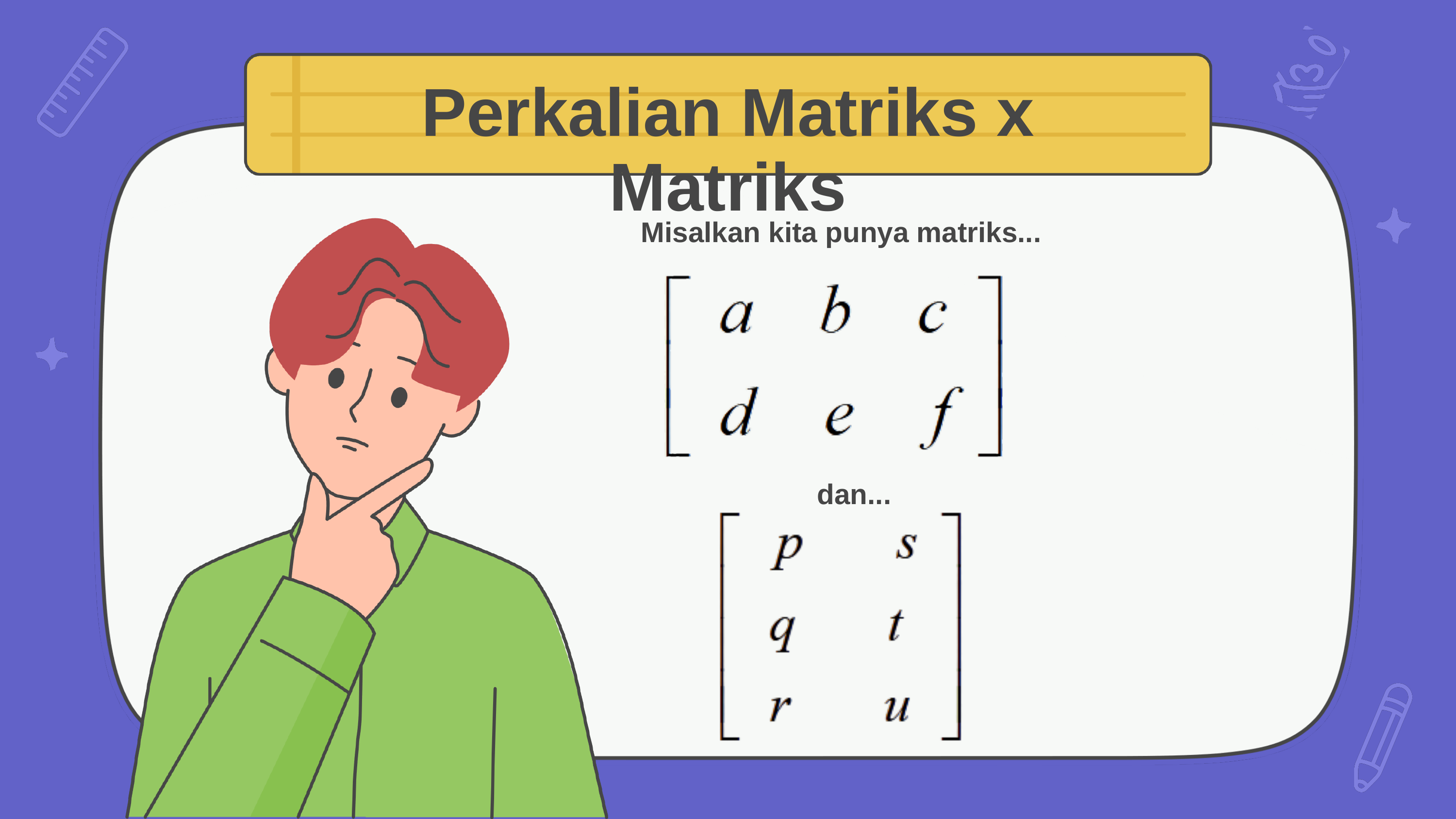

Perkalian Matriks x Matriks

Misalkan kita punya matriks...

dan...